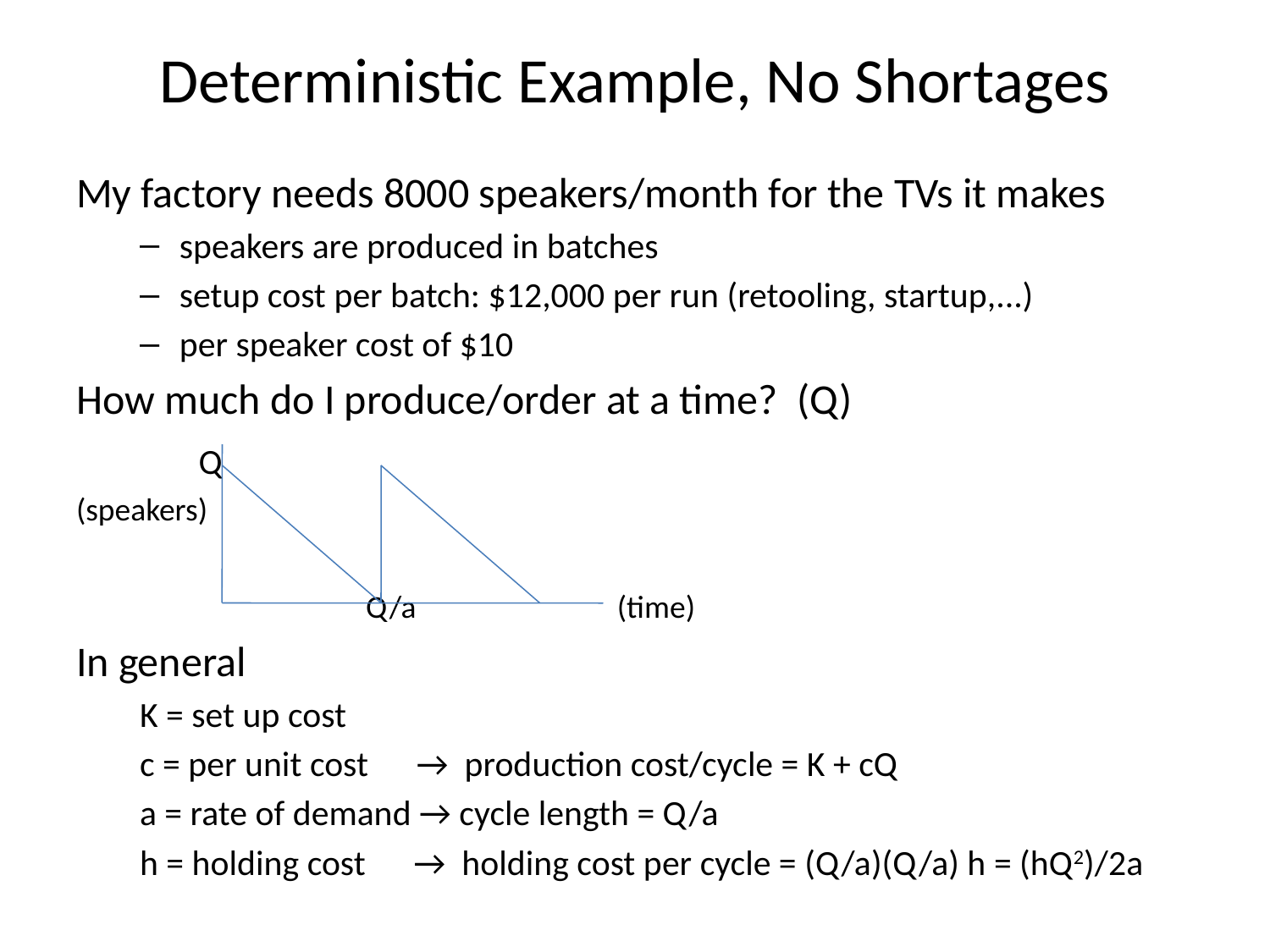

# Deterministic Example, No Shortages
My factory needs 8000 speakers/month for the TVs it makes
speakers are produced in batches
setup cost per batch: $12,000 per run (retooling, startup,...)
per speaker cost of $10
How much do I produce/order at a time?  (Q)
             Q
(speakers)

                                    Q/a                            (time)
In general
K = set up cost
c = per unit cost      →  production cost/cycle = K + cQ
a = rate of demand → cycle length = Q/a
h = holding cost      →  holding cost per cycle = (Q/a)(Q/a) h = (hQ2)/2a